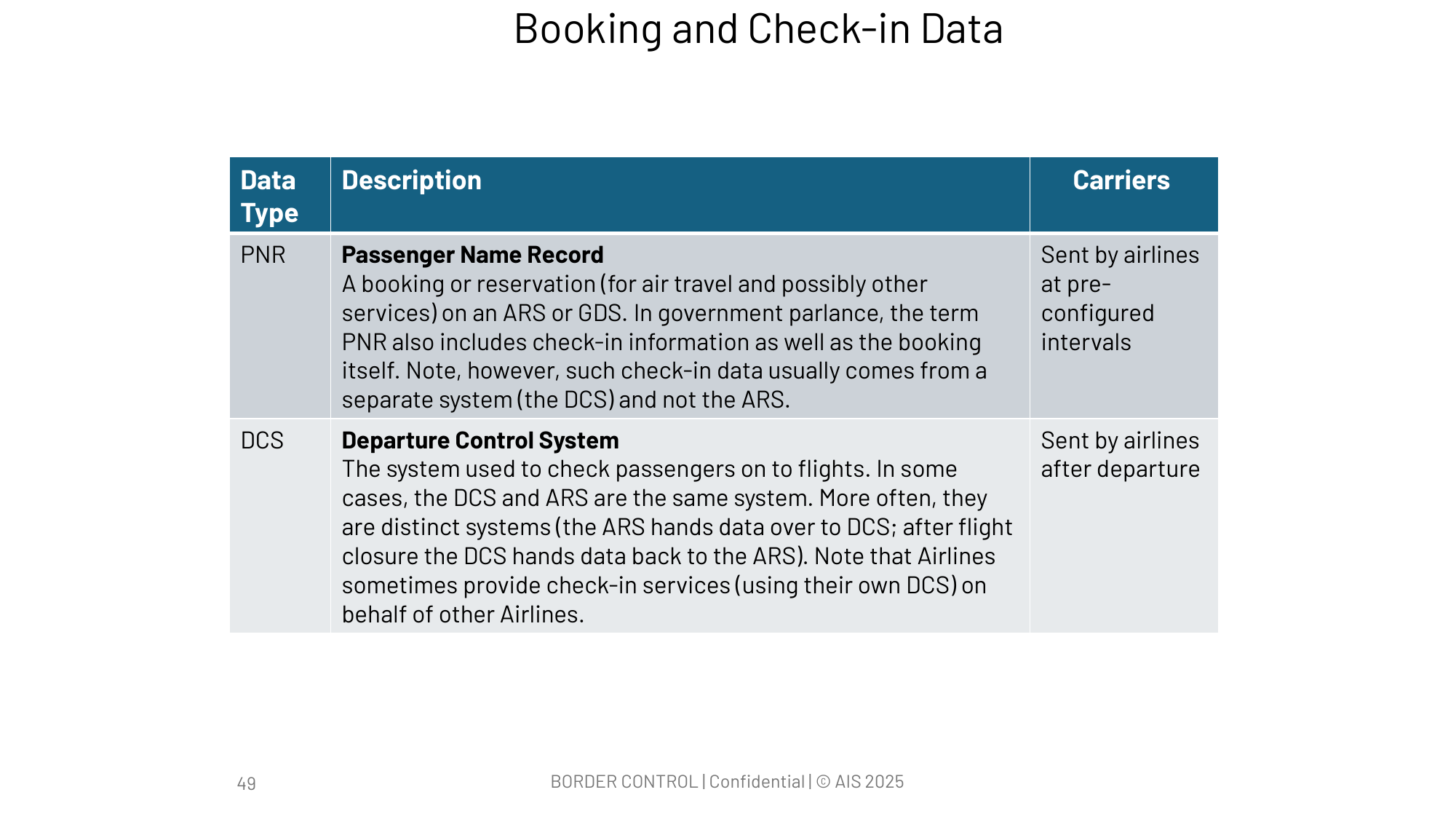

# Booking and Check-in Data
| Data Type | Description | Carriers |
| --- | --- | --- |
| PNR | Passenger Name Record A booking or reservation (for air travel and possibly other services) on an ARS or GDS. In government parlance, the term PNR also includes check-in information as well as the booking itself. Note, however, such check-in data usually comes from a separate system (the DCS) and not the ARS. | Sent by airlines at pre-configured intervals |
| DCS | Departure Control System The system used to check passengers on to flights. In some cases, the DCS and ARS are the same system. More often, they are distinct systems (the ARS hands data over to DCS; after flight closure the DCS hands data back to the ARS). Note that Airlines sometimes provide check-in services (using their own DCS) on behalf of other Airlines. | Sent by airlines after departure |
BORDER CONTROL | Confidential | © AIS 2025
49